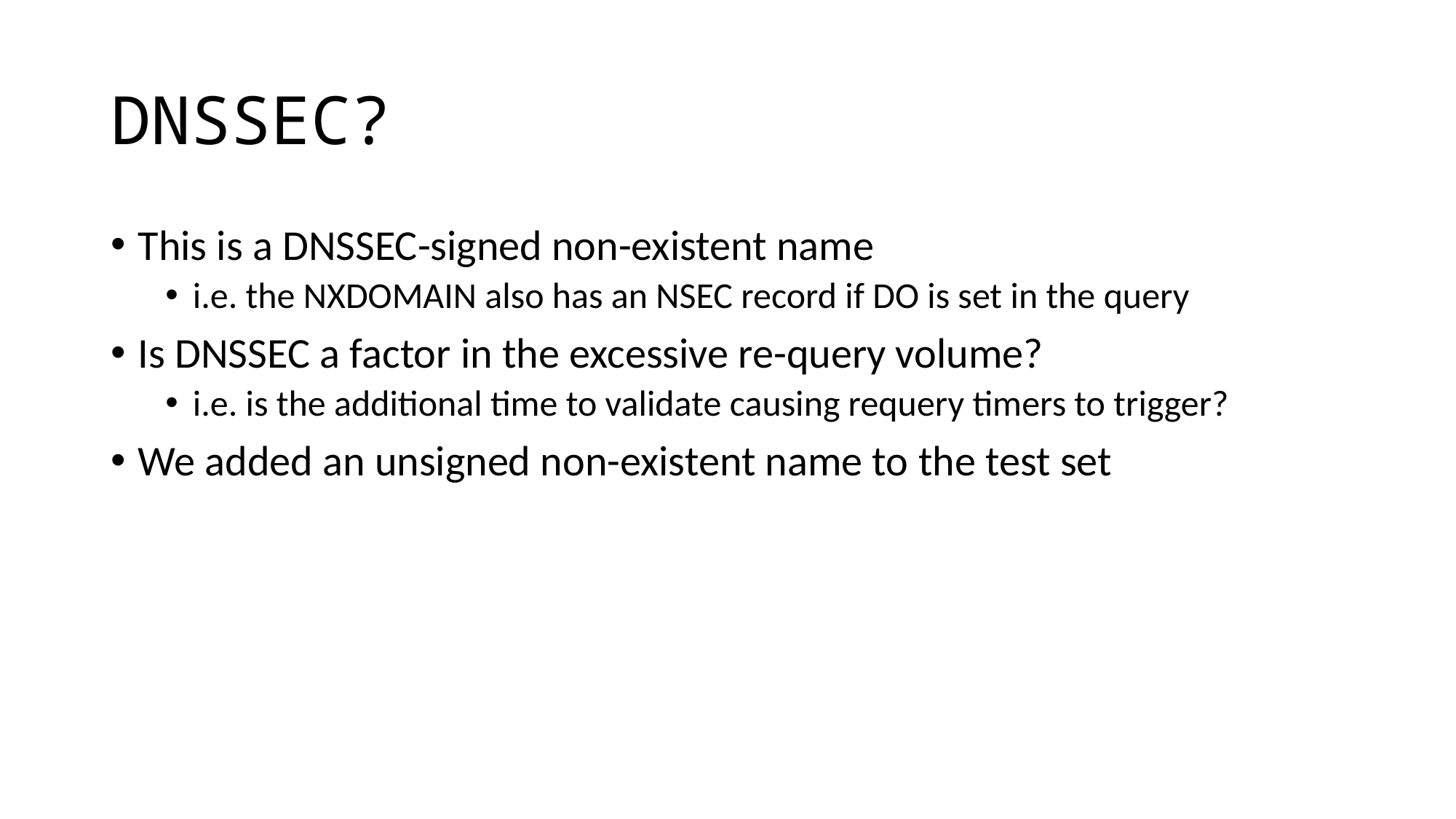

# DNSSEC?
This is a DNSSEC-signed non-existent name
i.e. the NXDOMAIN also has an NSEC record if DO is set in the query
Is DNSSEC a factor in the excessive re-query volume?
i.e. is the additional time to validate causing requery timers to trigger?
We added an unsigned non-existent name to the test set